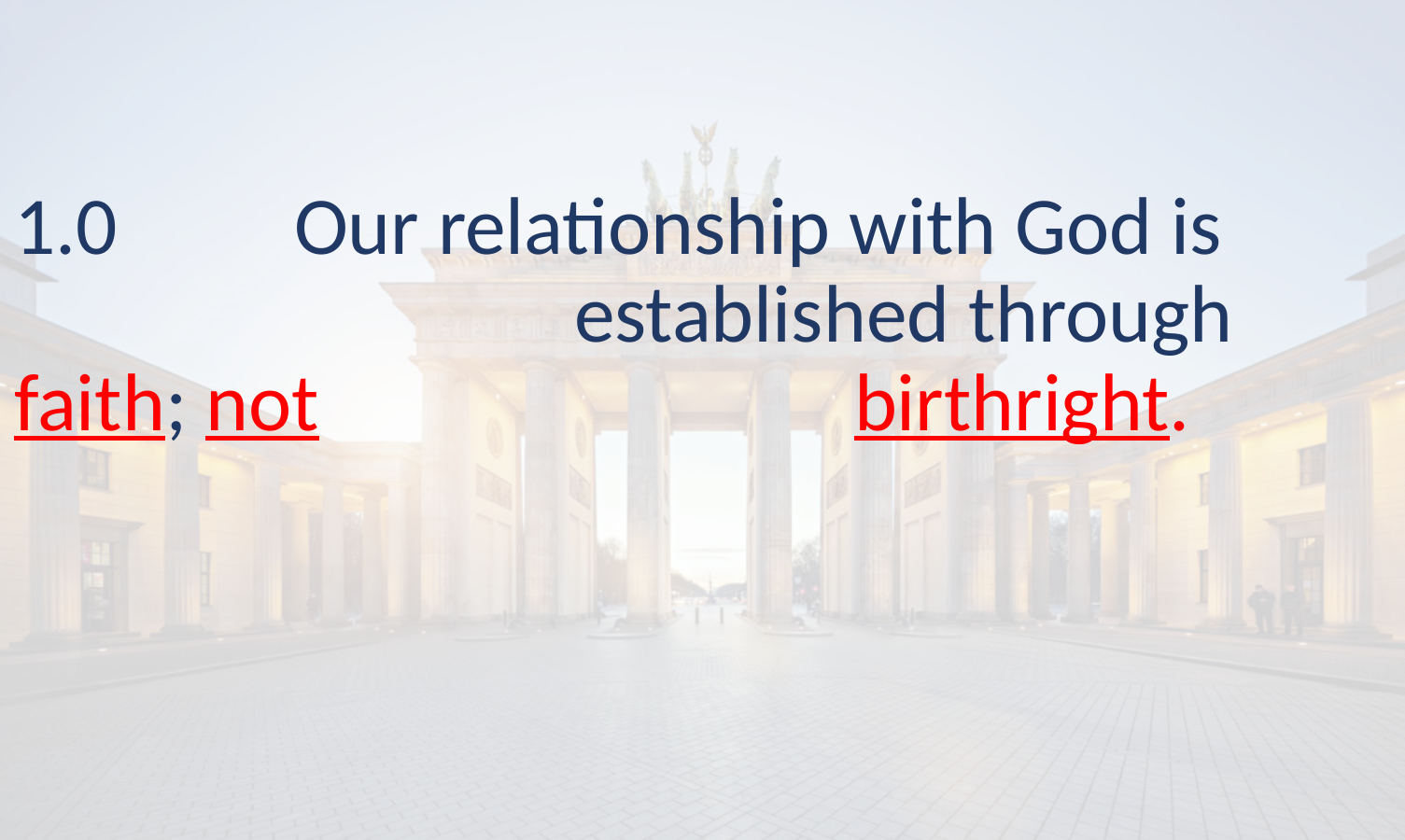

# 1.0		Our relationship with God is 					established through faith; not 				birthright.